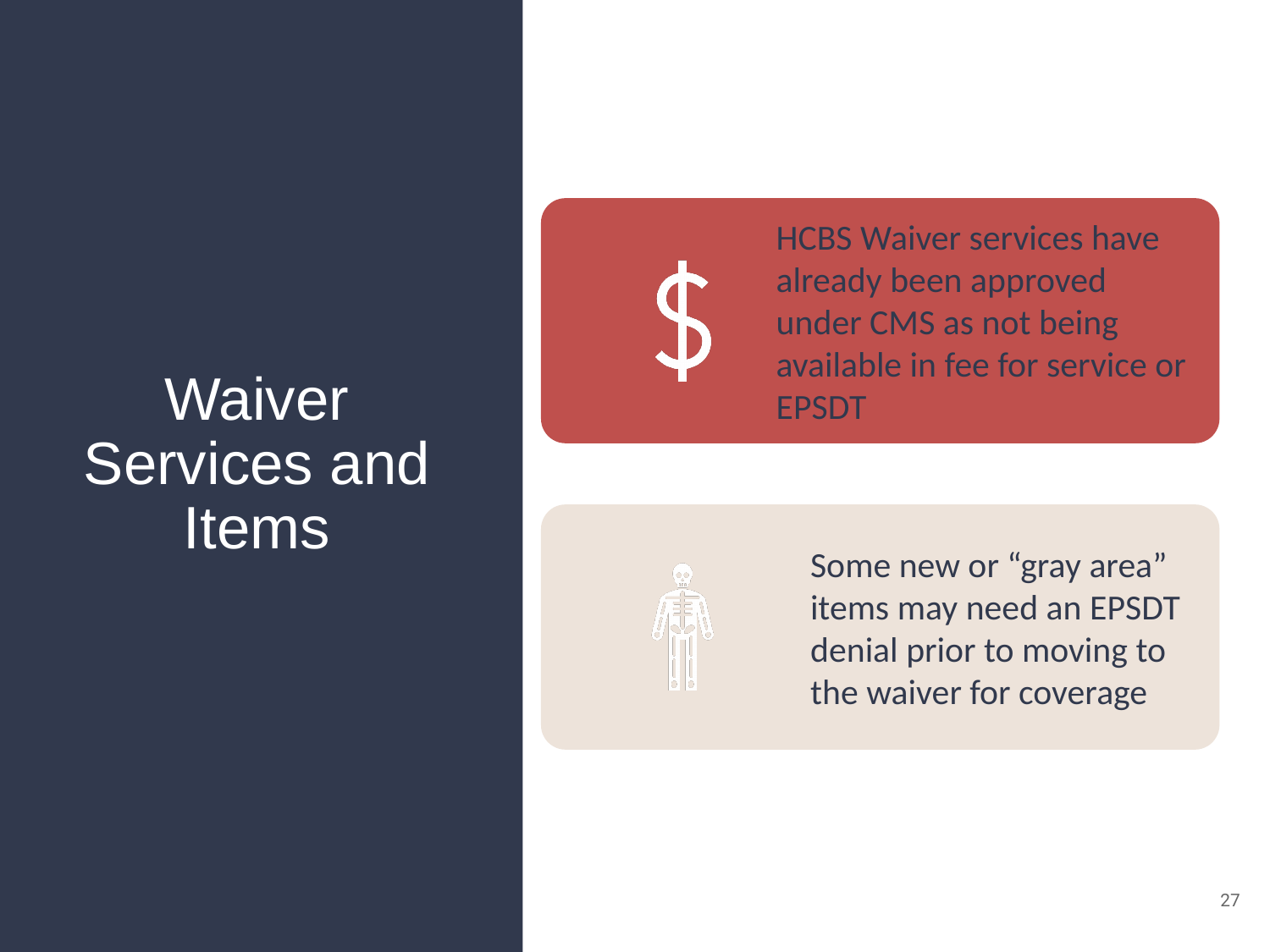

HCBS Waiver services have already been approved under CMS as not being available in fee for service or EPSDT

Some new or “gray area” items may need an EPSDT denial prior to moving to the waiver for coverage

# Waiver Services and Items
27